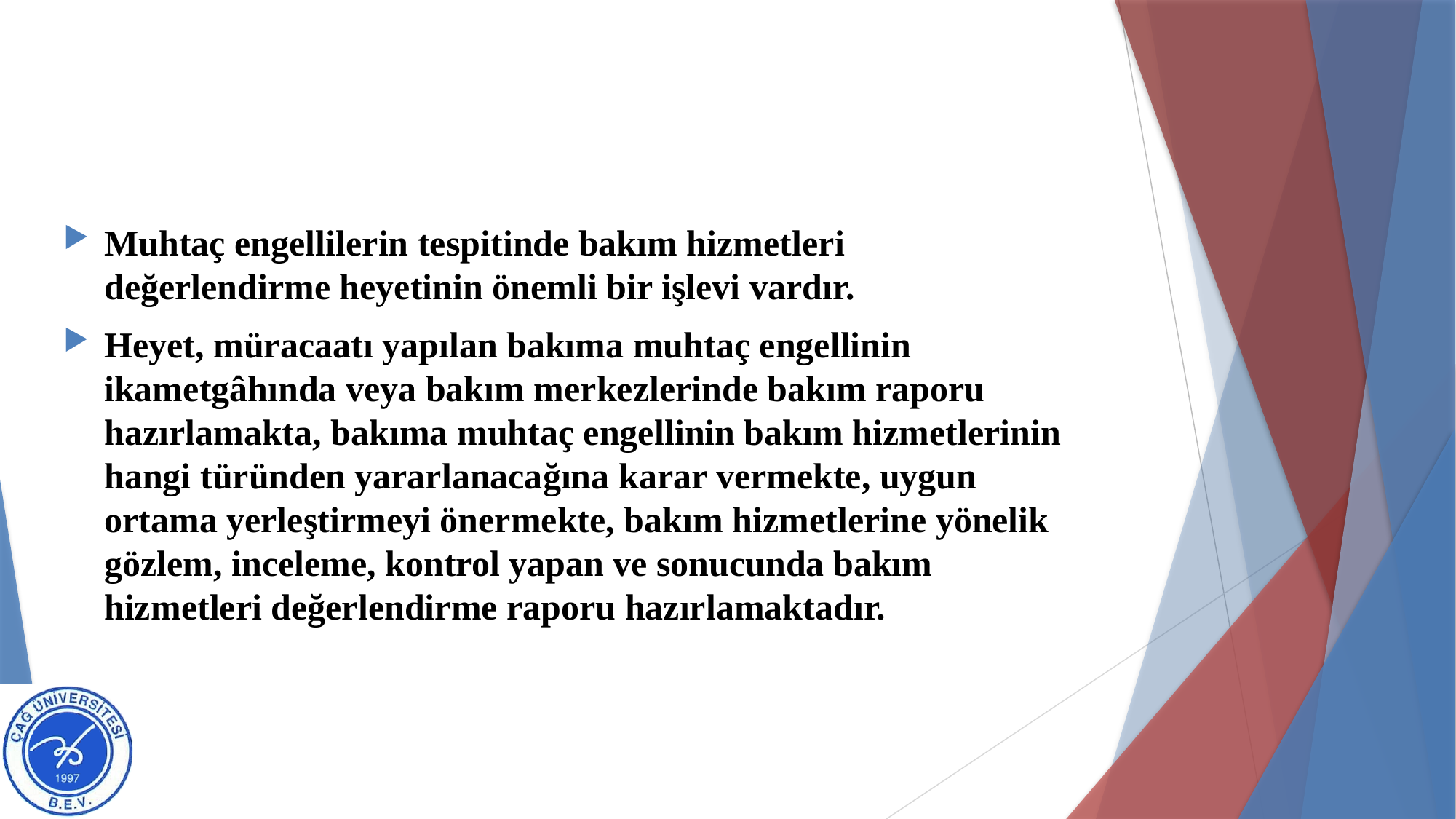

#
Muhtaç engellilerin tespitinde bakım hizmetleri değerlendirme heyetinin önemli bir işlevi vardır.
Heyet, müracaatı yapılan bakıma muhtaç engellinin ikametgâhında veya bakım merkezlerinde bakım raporu hazırlamakta, bakıma muhtaç engellinin bakım hizmetlerinin hangi türünden yararlanacağına karar vermekte, uygun ortama yerleştirmeyi önermekte, bakım hizmetlerine yönelik gözlem, inceleme, kontrol yapan ve sonucunda bakım hizmetleri değerlendirme raporu hazırlamaktadır.